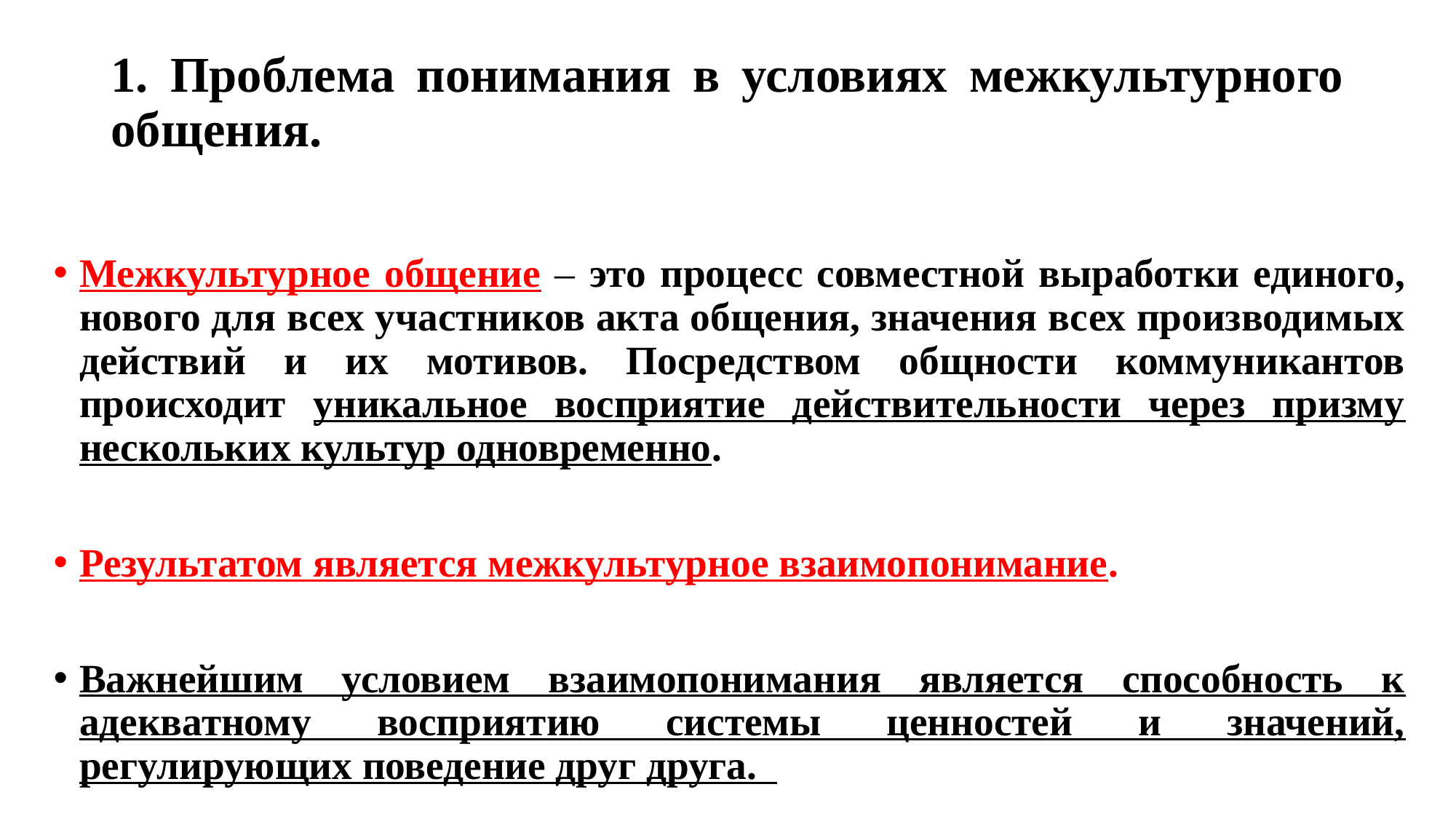

# 1. Проблема понимания в условиях межкультурного общения.

Межкультурное общение – это процесс совместной выработки единого, нового для всех участников акта общения, значения всех производимых действий и их мотивов. Посредством общности коммуникантов происходит уникальное восприятие действительности через призму нескольких культур одновременно.

Результатом является межкультурное взаимопонимание.

Важнейшим условием взаимопонимания является способность к адекватному восприятию системы ценностей и значений, регулирующих поведение друг друга.